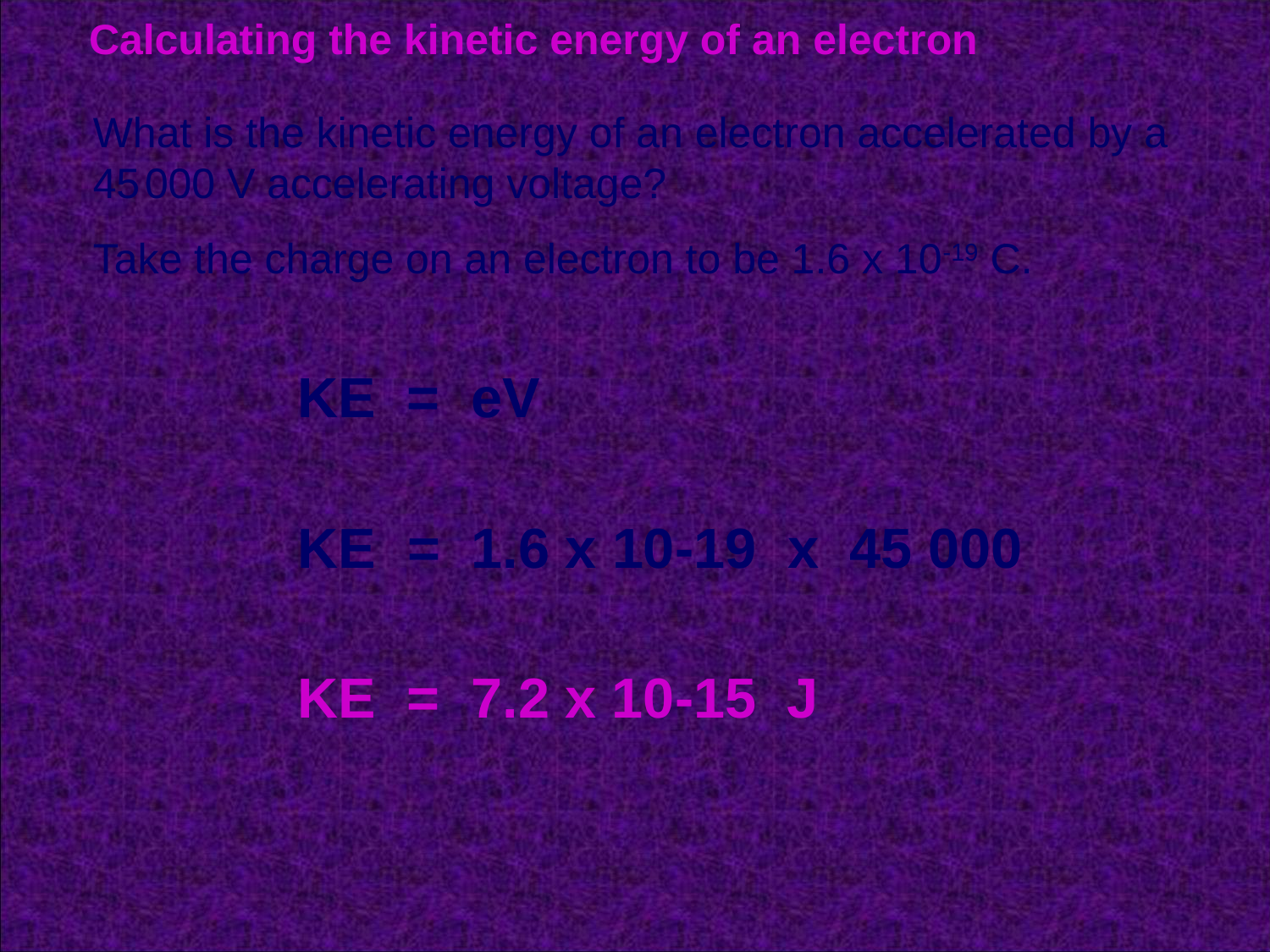

# Calculating the kinetic energy of an electron
What is the kinetic energy of an electron accelerated by a 45 000 V accelerating voltage?

Take the charge on an electron to be 1.6 x 10-19 C.
KE  =  eV
KE  =  1.6 x 10-19  x  45 000
KE  =  7.2 x 10-15  J